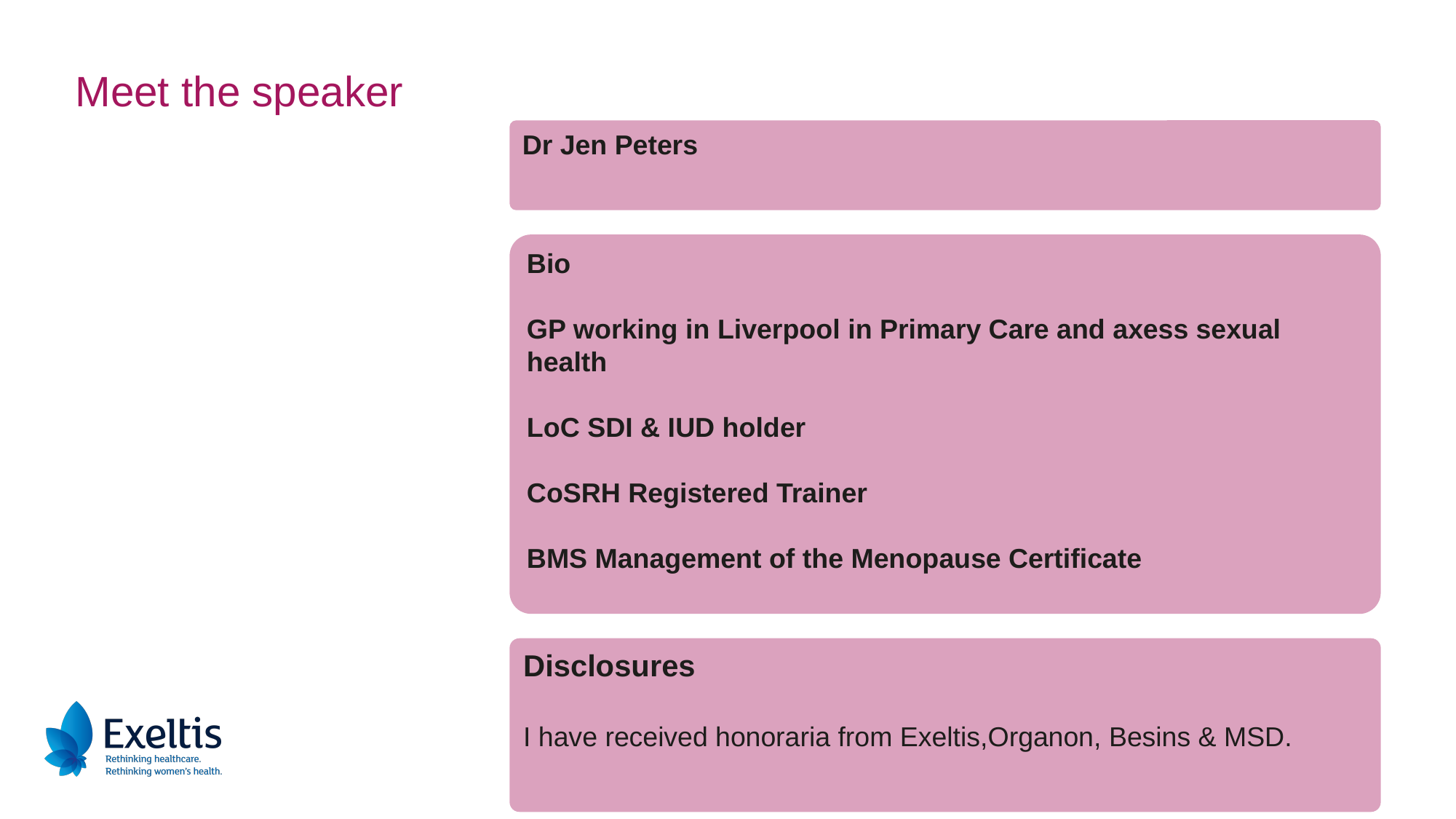

Meet the speaker
Dr Jen Peters
Bio

GP working in Liverpool in Primary Care and axess sexual health

LoC SDI & IUD holder

CoSRH Registered Trainer

BMS Management of the Menopause Certificate

Disclosures

I have received honoraria from Exeltis,Organon, Besins & MSD.